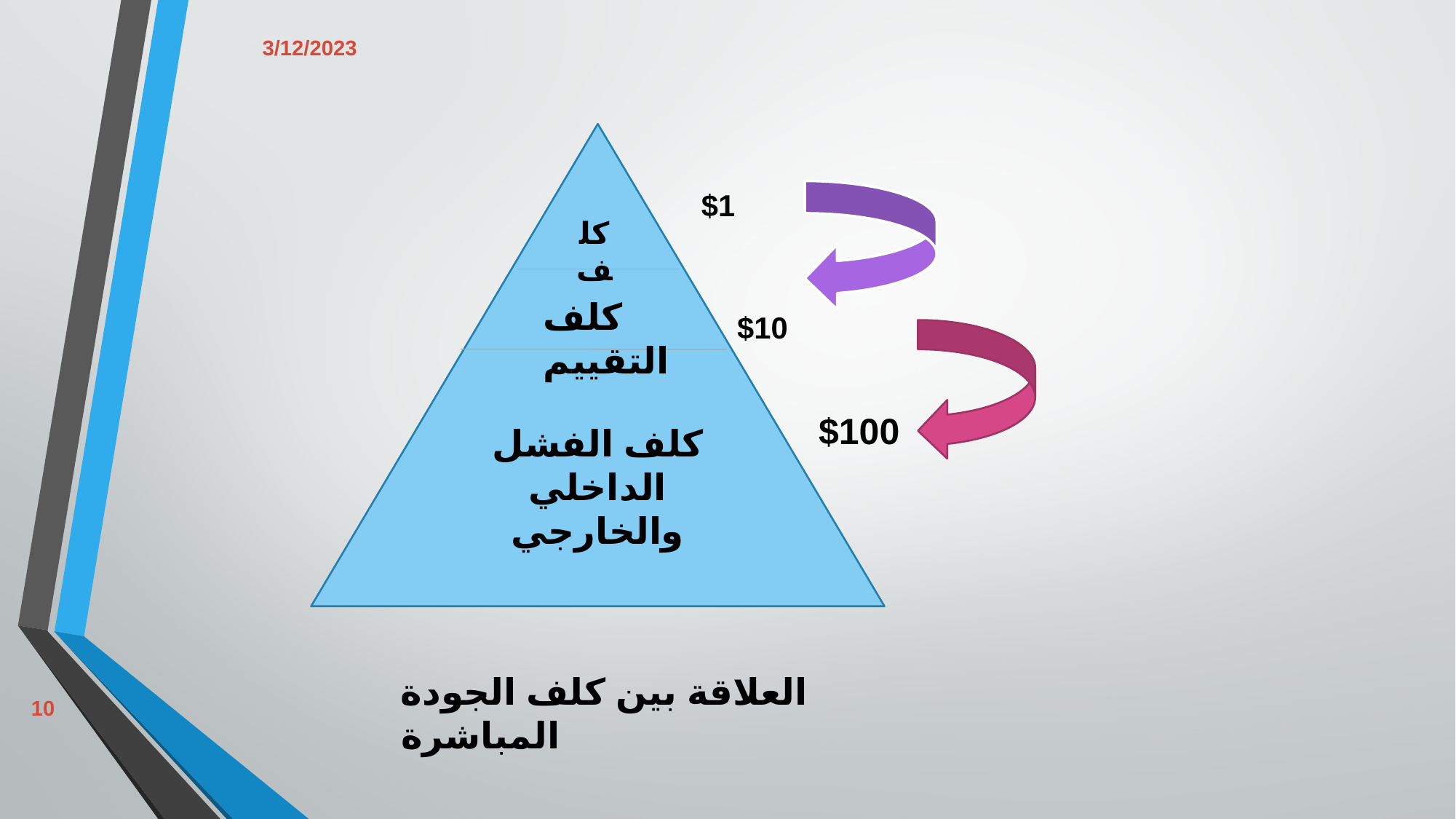

3/12/2023
كلف الفشل الداخلي والخارجي

$1
كلف
كلف التقييم
$10

$100
العلاقة بين كلف الجودة المباشرة
10